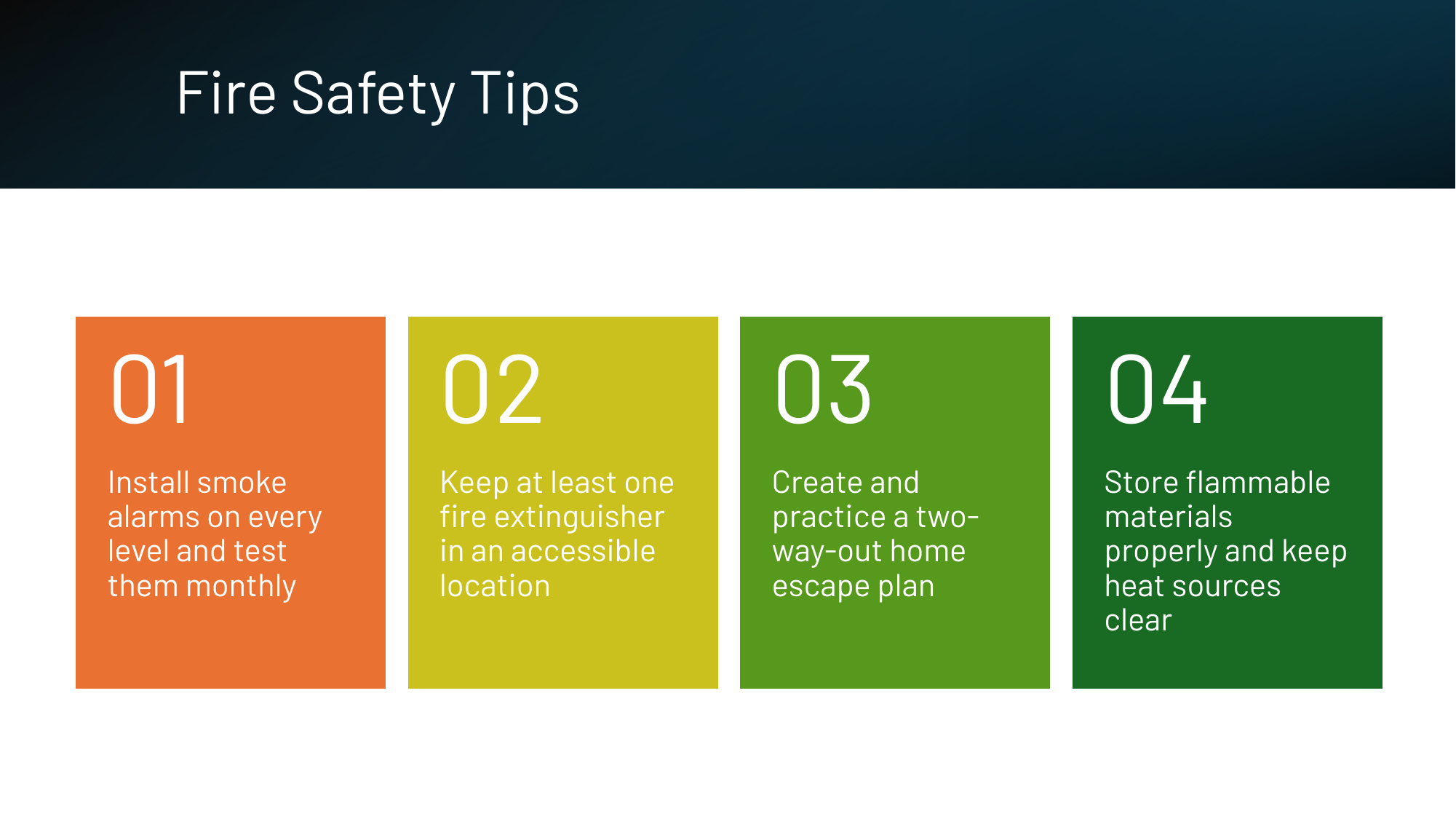

# Fire Safety Tips
Install smoke alarms on every level and test them monthly
01
Keep at least one fire extinguisher in an accessible location
02
Create and practice a two-way-out home escape plan
03
Store flammable materials properly and keep heat sources clear
04